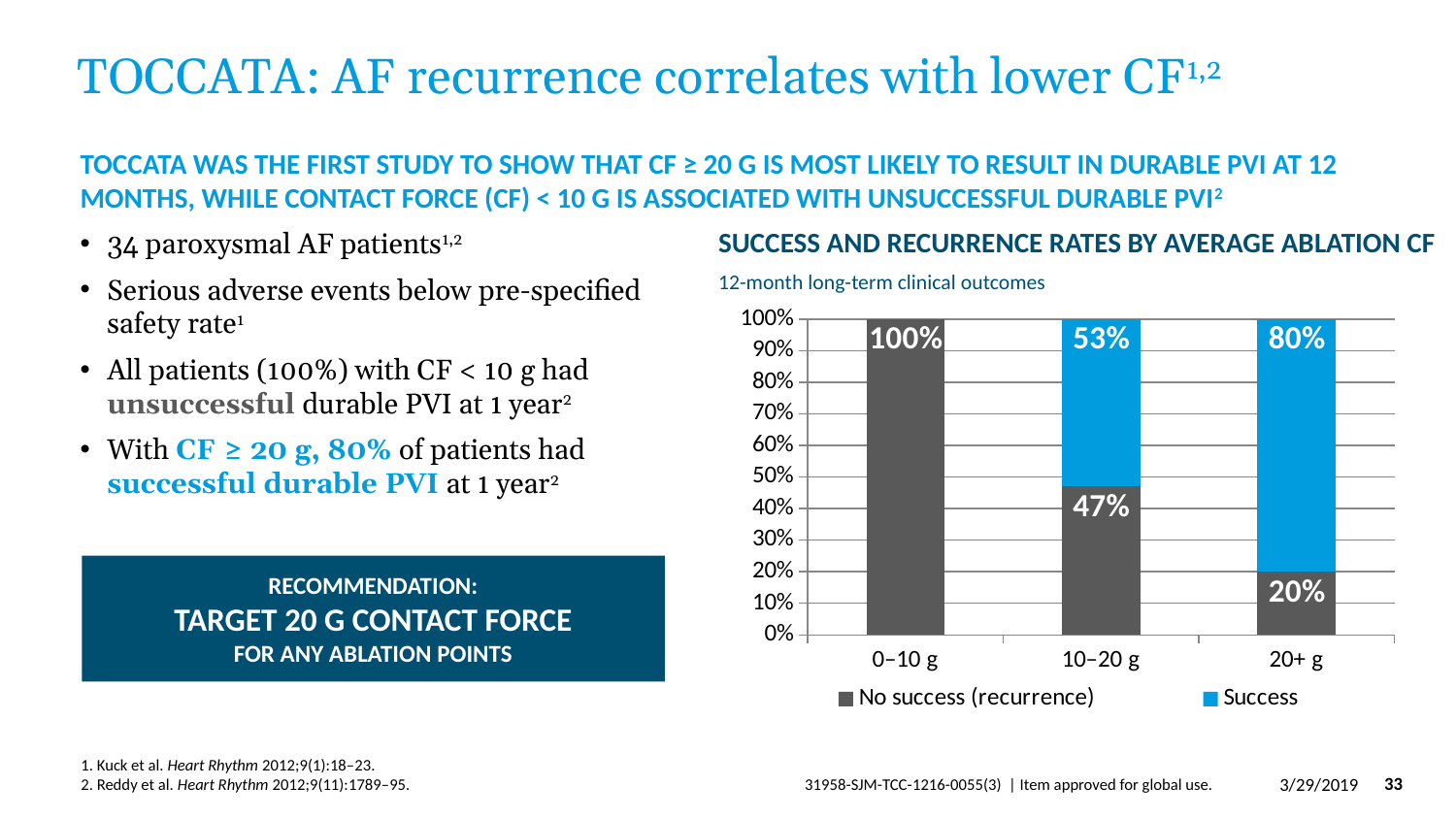

# TOCCATA: AF recurrence correlates with lower CF1,2
TOCCATA was the first study to show that CF ≥ 20 g is most likely to result in durable PVI at 12 months, while contact force (CF) < 10 g is associated with unsuccessful durable PVI2
34 paroxysmal AF patients1,2
Serious adverse events below pre-specified
safety rate1
All patients (100%) with CF < 10 g had
unsuccessful durable PVI at 1 year2
With CF ≥ 20 g, 80% of patients had
successful durable PVI at 1 year2
SUCCESS AND RECURRENCE RATES BY AVERAGE ABLATION CF
12-month long-term clinical outcomes

### Chart

| Category | No success (recurrence) | Success |
|---|---|---|
| 0–10 g | 1.0 | 0.0 |
| 10–20 g | 0.47 | 0.53 |
| 20+ g | 0.2 | 0.8 |
RECOMMENDATION:
TARGET 20 G CONTACT FORCE
FOR ANY ABLATION POINTS
1. Kuck et al. Heart Rhythm 2012;9(1):18–23.
2. Reddy et al. Heart Rhythm 2012;9(11):1789–95.
3/29/2019
33